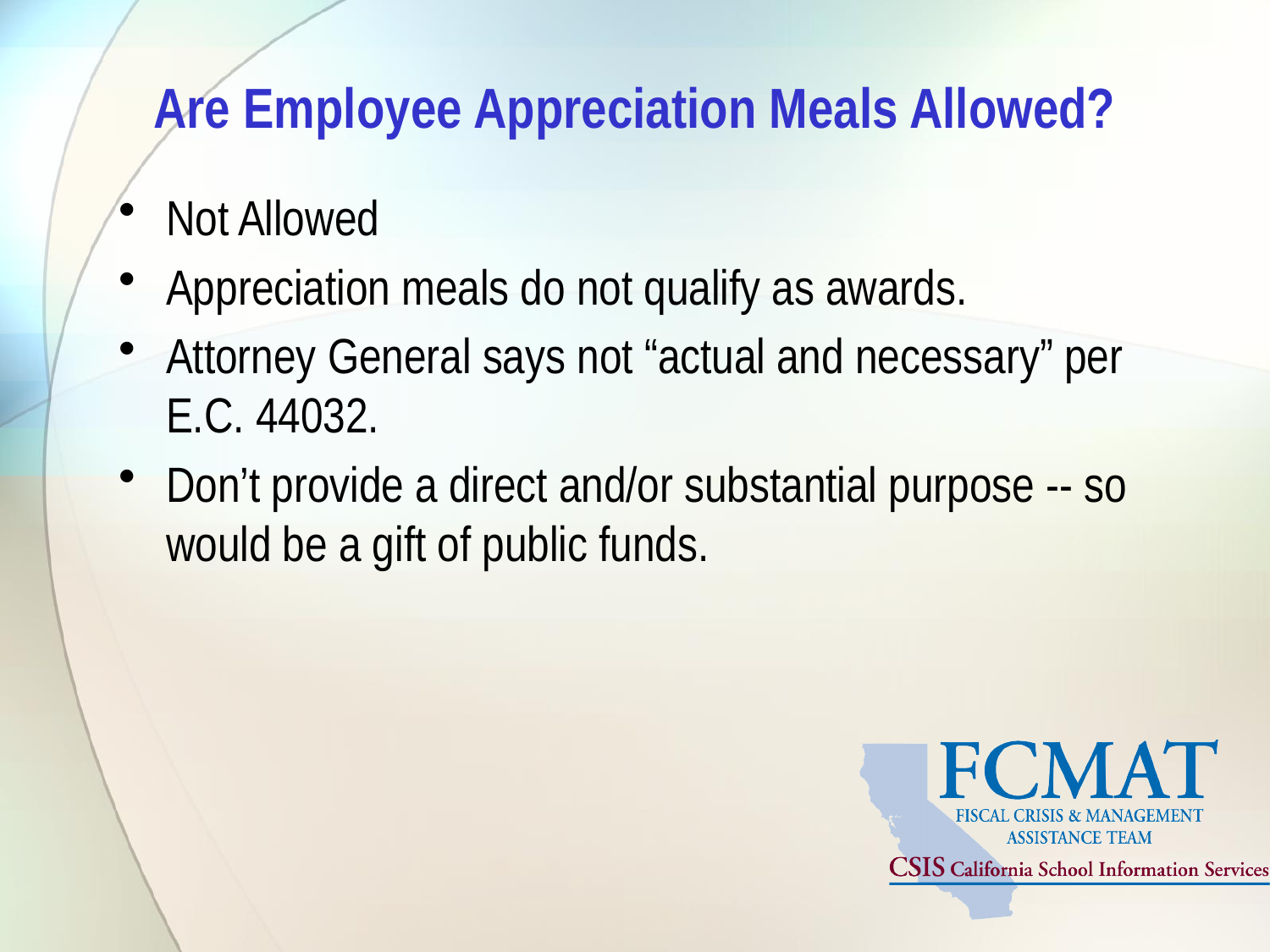

# Are Employee Appreciation Meals Allowed?
Not Allowed
Appreciation meals do not qualify as awards.
Attorney General says not “actual and necessary” per  E.C. 44032.
Don’t provide a direct and/or substantial purpose -- so would be a gift of public funds.